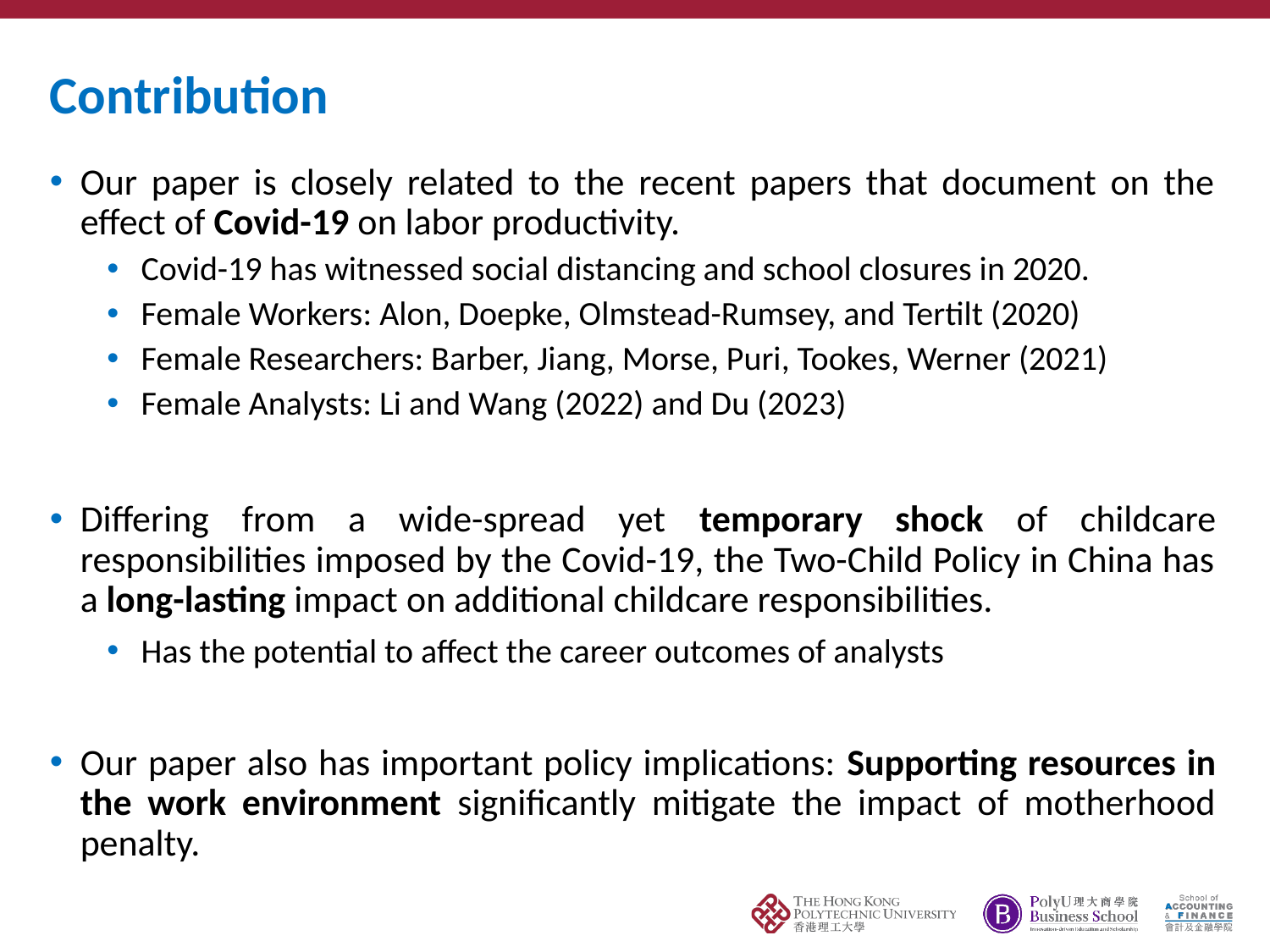

# Contribution
Our paper is closely related to the recent papers that document on the effect of Covid-19 on labor productivity.
Covid-19 has witnessed social distancing and school closures in 2020.
Female Workers: Alon, Doepke, Olmstead-Rumsey, and Tertilt (2020)
Female Researchers: Barber, Jiang, Morse, Puri, Tookes, Werner (2021)
Female Analysts: Li and Wang (2022) and Du (2023)

Differing from a wide-spread yet temporary shock of childcare responsibilities imposed by the Covid-19, the Two-Child Policy in China has a long-lasting impact on additional childcare responsibilities.
Has the potential to affect the career outcomes of analysts

Our paper also has important policy implications: Supporting resources in the work environment significantly mitigate the impact of motherhood penalty.